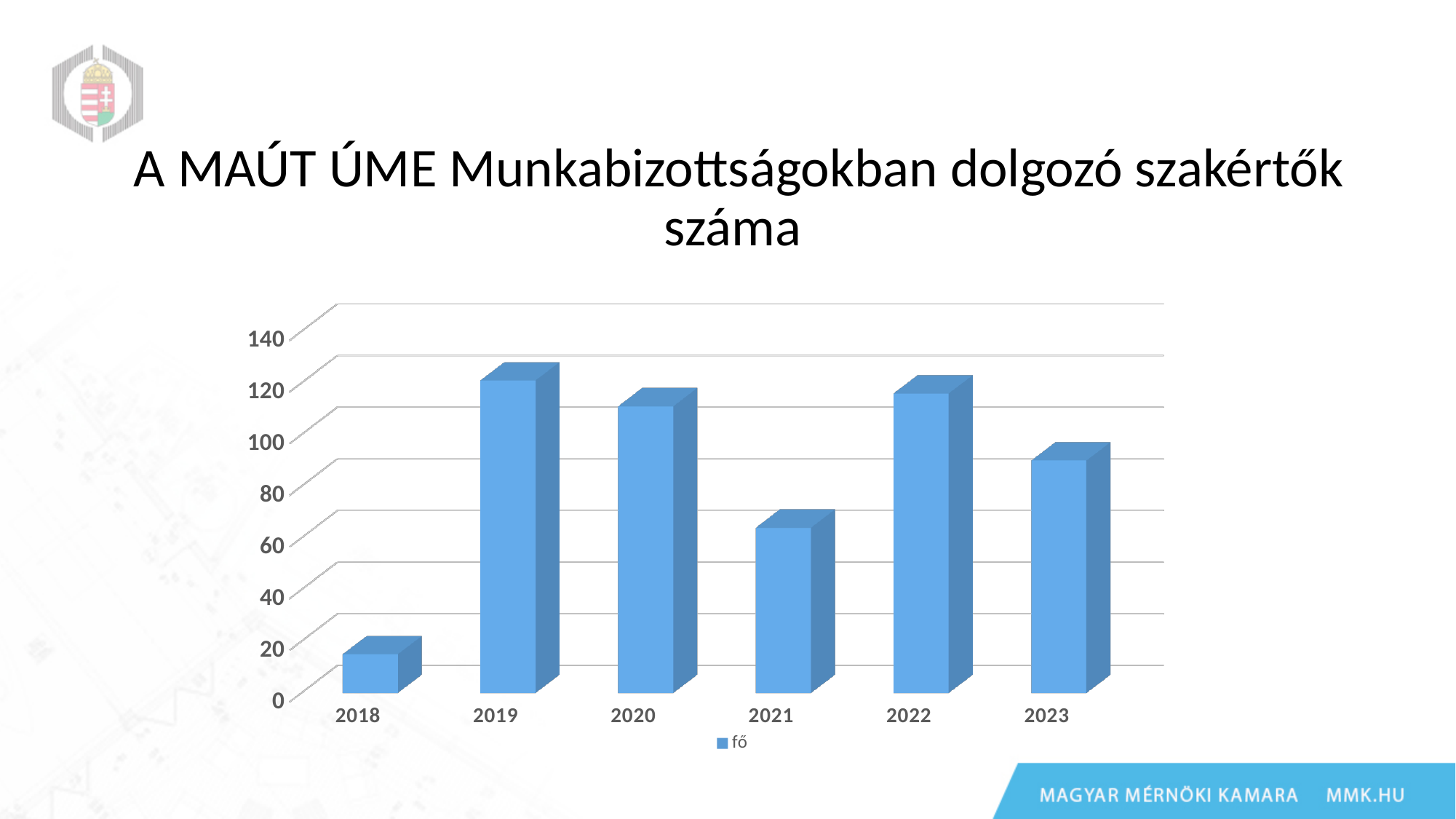

# A MAÚT ÚME Munkabizottságokban dolgozó szakértők száma

[unsupported chart]